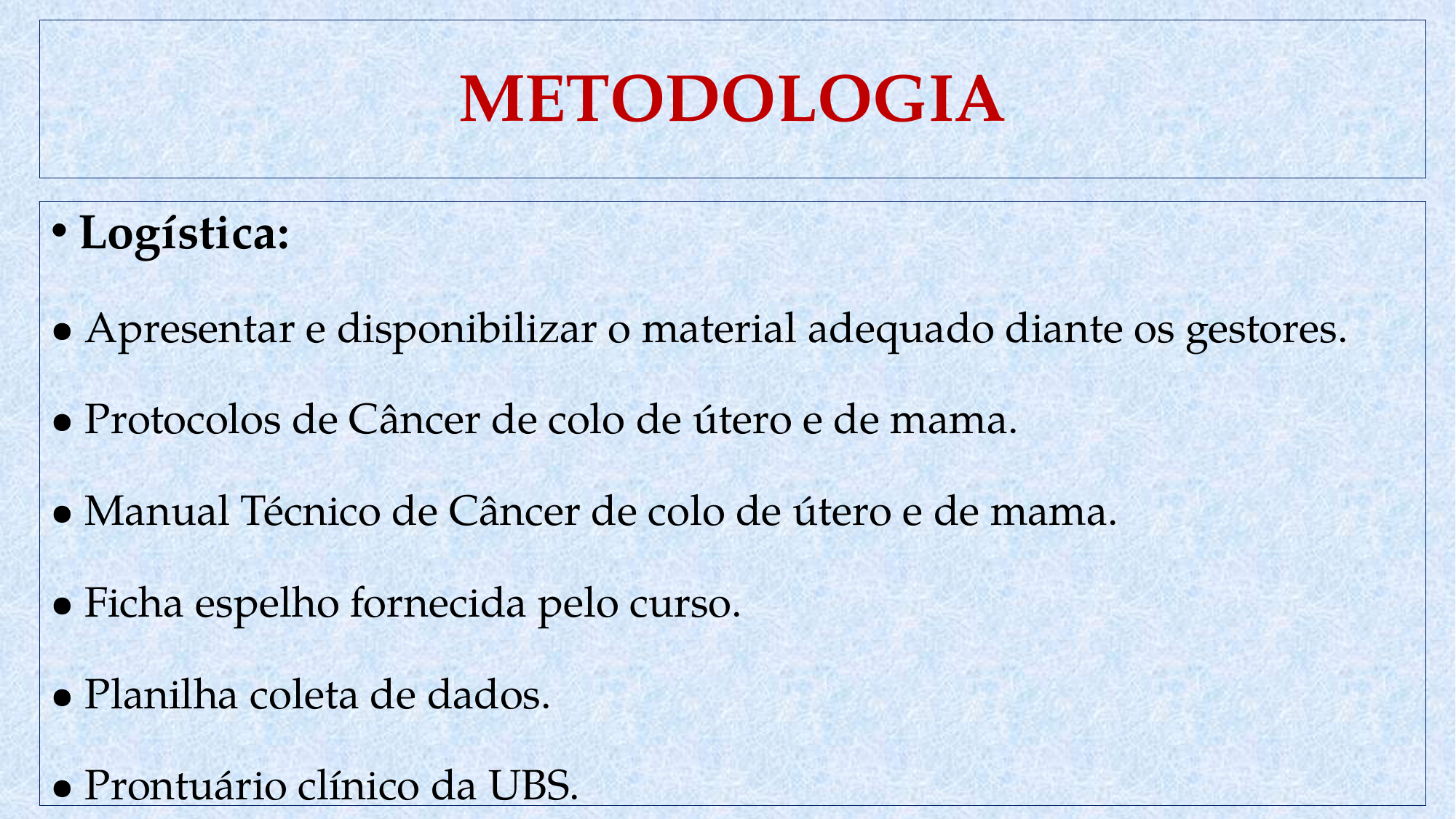

# METODOLOGIA
Logística:
• Apresentar e disponibilizar o material adequado diante os gestores.
• Protocolos de Câncer de colo de útero e de mama.
• Manual Técnico de Câncer de colo de útero e de mama.
• Ficha espelho fornecida pelo curso.
• Planilha coleta de dados.
• Prontuário clínico da UBS.